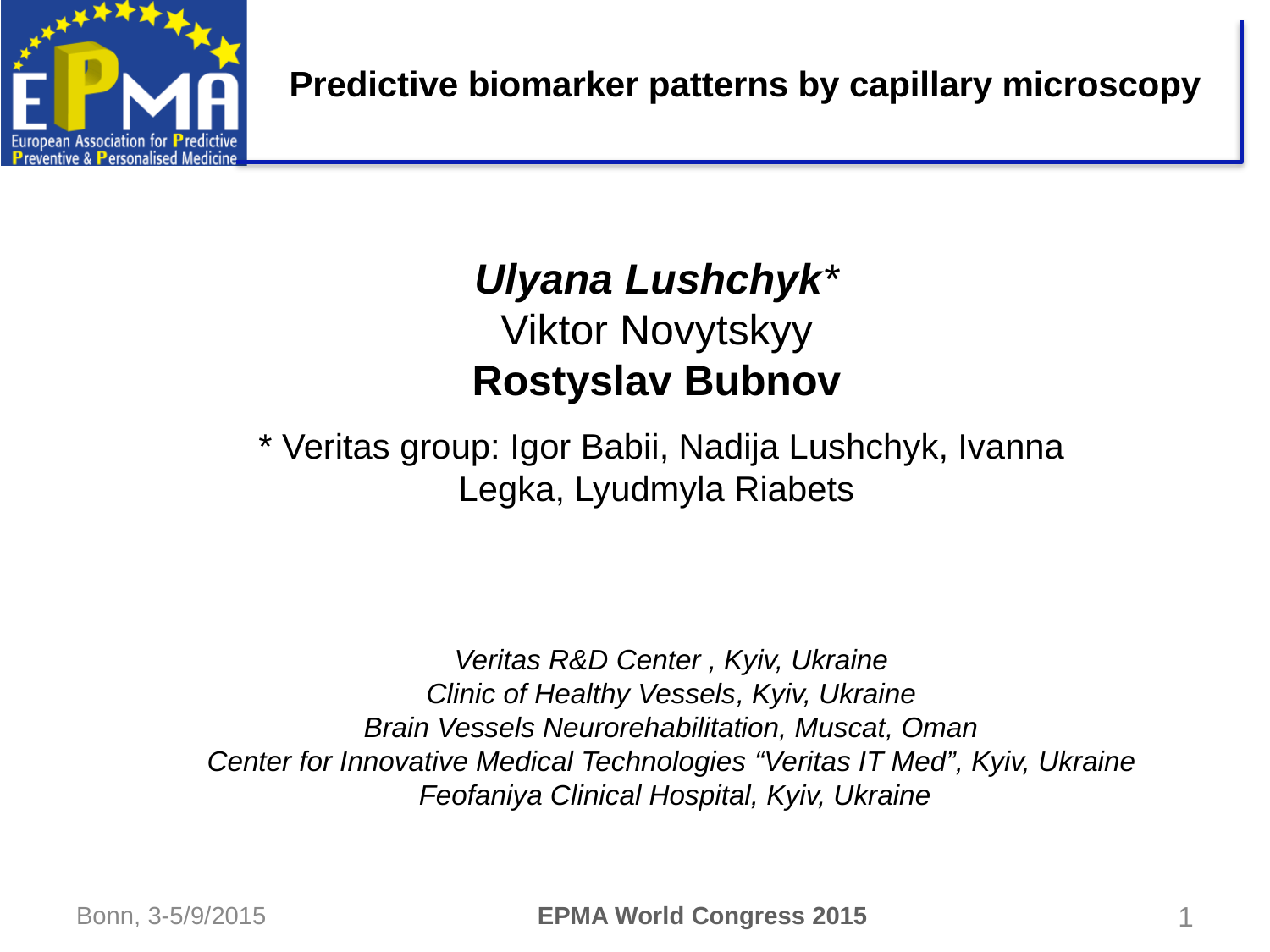

Predictive biomarker patterns by capillary microscopy
Ulyana Lushchyk*
Viktor Novytskyy
Rostyslav Bubnov

 * Veritas group: Igor Babii, Nadija Lushchyk, Ivanna Legka, Lyudmyla Riabets
Veritas R&D Center , Kyiv, Ukraine
Clinic of Healthy Vessels, Kyiv, Ukraine
Brain Vessels Neurorehabilitation, Muscat, Oman
Center for Innovative Medical Technologies “Veritas IT Med”, Kyiv, Ukraine
 Feofaniya Clinical Hospital, Kyiv, Ukraine

1
Bonn, 3-5/9/2015
EPMA World Congress 2015